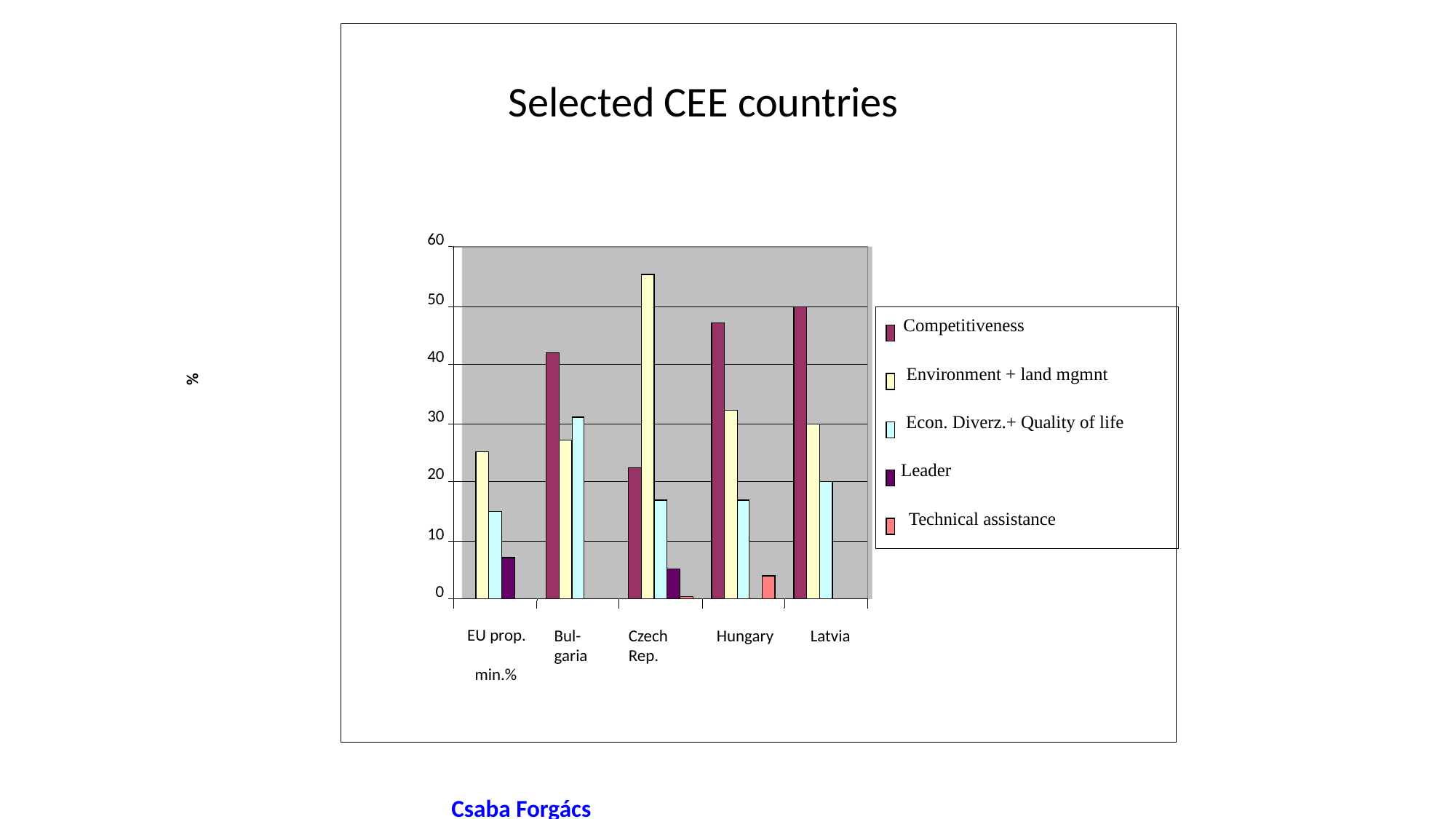

60

50

Competitiveness

40

Environment + land mgmnt
%

30
Econ. Diverz.+ Quality of life

Leader
20

 Technical assistance

10

0

EU prop.
Bul-
garia
Czech
Rep.
Hungary
Latvia
min.%
Selected CEE countries

#

                       Csaba Forgács